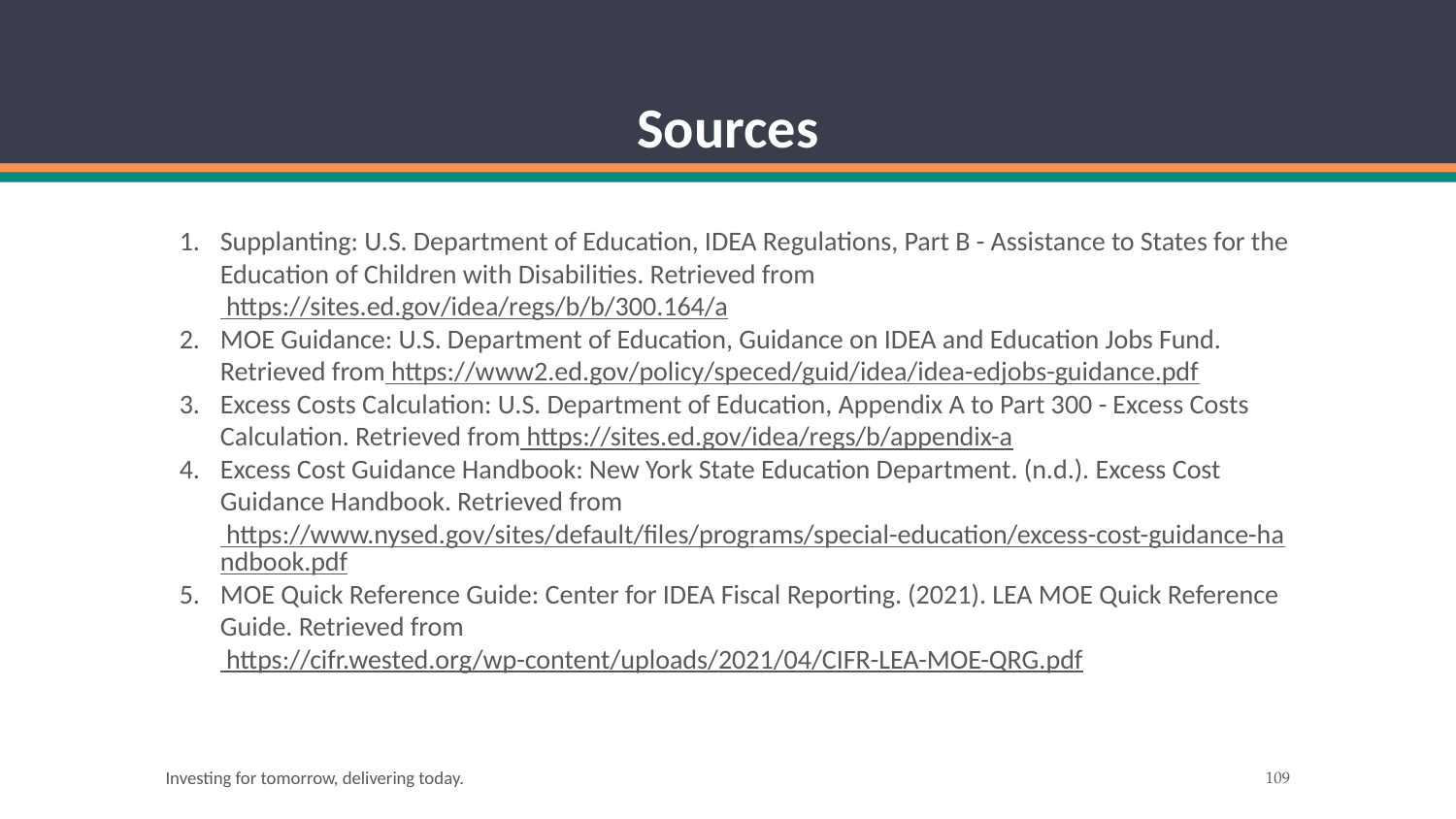

# Sources
Supplanting: U.S. Department of Education, IDEA Regulations, Part B - Assistance to States for the Education of Children with Disabilities. Retrieved from https://sites.ed.gov/idea/regs/b/b/300.164/a
MOE Guidance: U.S. Department of Education, Guidance on IDEA and Education Jobs Fund. Retrieved from https://www2.ed.gov/policy/speced/guid/idea/idea-edjobs-guidance.pdf
Excess Costs Calculation: U.S. Department of Education, Appendix A to Part 300 - Excess Costs Calculation. Retrieved from https://sites.ed.gov/idea/regs/b/appendix-a
Excess Cost Guidance Handbook: New York State Education Department. (n.d.). Excess Cost Guidance Handbook. Retrieved from https://www.nysed.gov/sites/default/files/programs/special-education/excess-cost-guidance-handbook.pdf
MOE Quick Reference Guide: Center for IDEA Fiscal Reporting. (2021). LEA MOE Quick Reference Guide. Retrieved from https://cifr.wested.org/wp-content/uploads/2021/04/CIFR-LEA-MOE-QRG.pdf

Investing for tomorrow, delivering today.
109